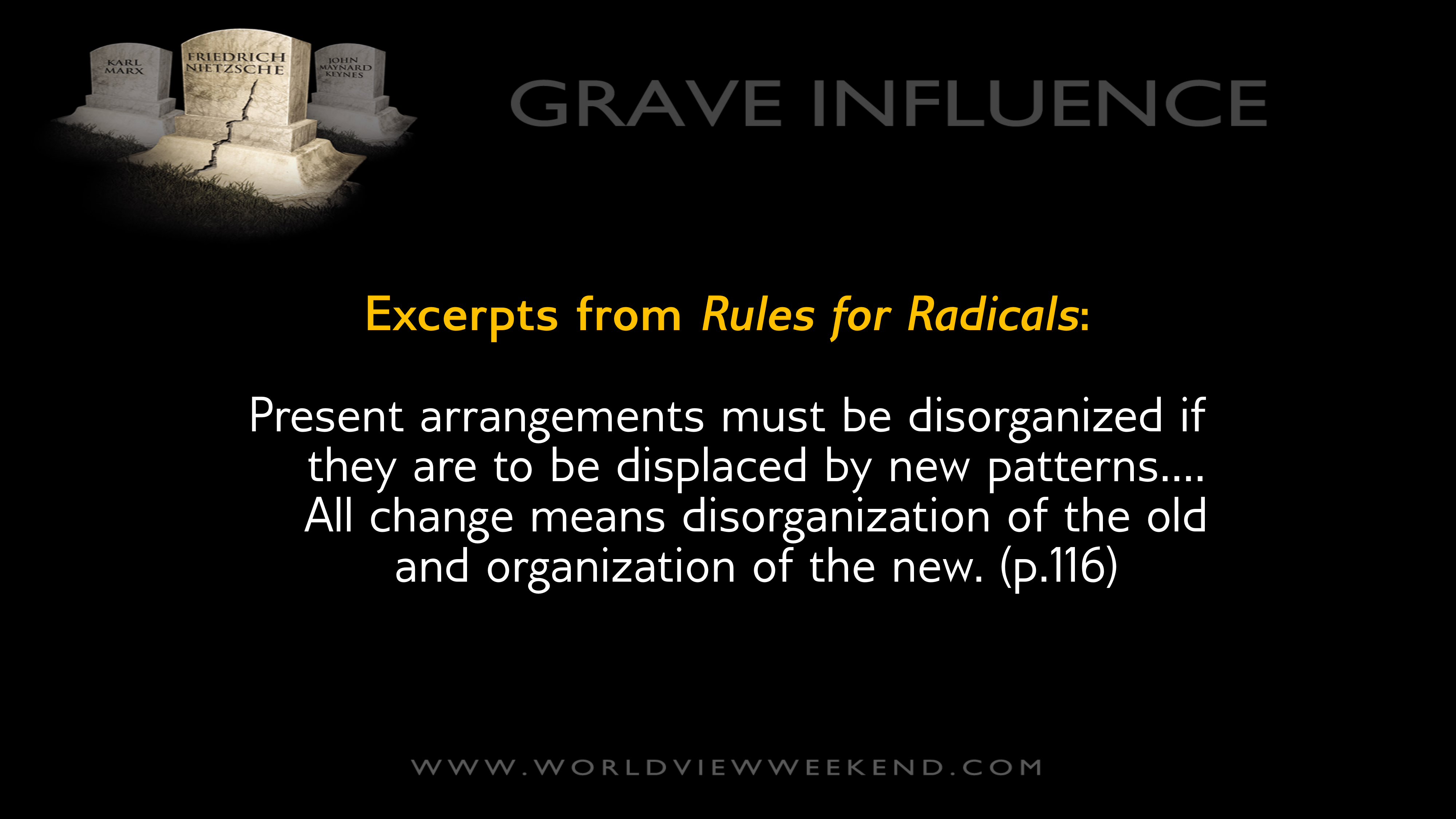

Excerpts from Rules for Radicals:
Present arrangements must be disorganized if they are to be displaced by new patterns.... All change means disorganization of the old and organization of the new. (p.116)